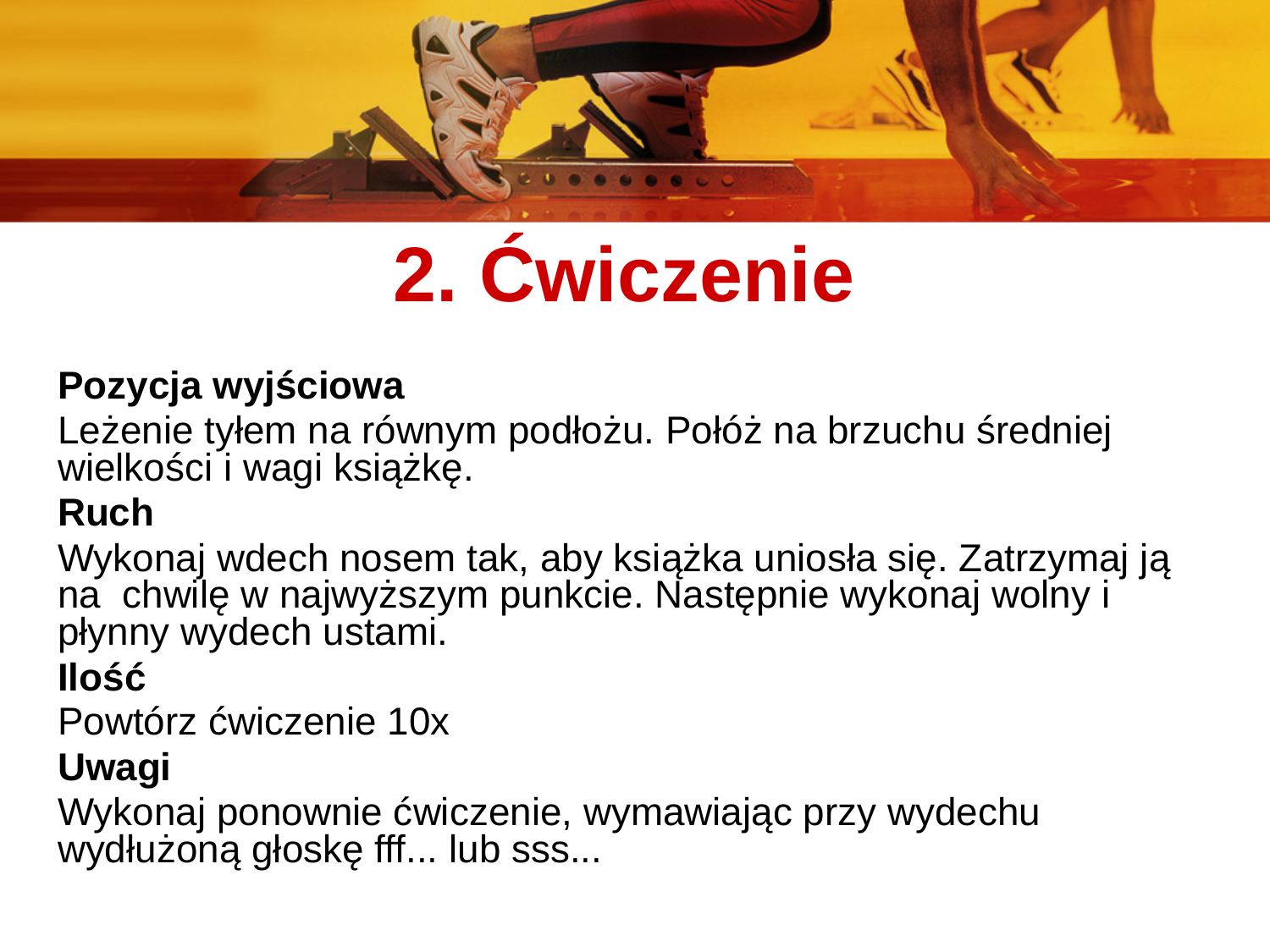

2. Ćwiczenie

Pozycja wyjściowa
Leżenie tyłem na równym podłożu. Połóż na brzuchu średniej wielkości i wagi książkę.
Ruch
Wykonaj wdech nosem tak, aby książka uniosła się. Zatrzymaj ją na  chwilę w najwyższym punkcie. Następnie wykonaj wolny i płynny wydech ustami.
Ilość
Powtórz ćwiczenie 10x
Uwagi
Wykonaj ponownie ćwiczenie, wymawiając przy wydechu wydłużoną głoskę fff... lub sss...